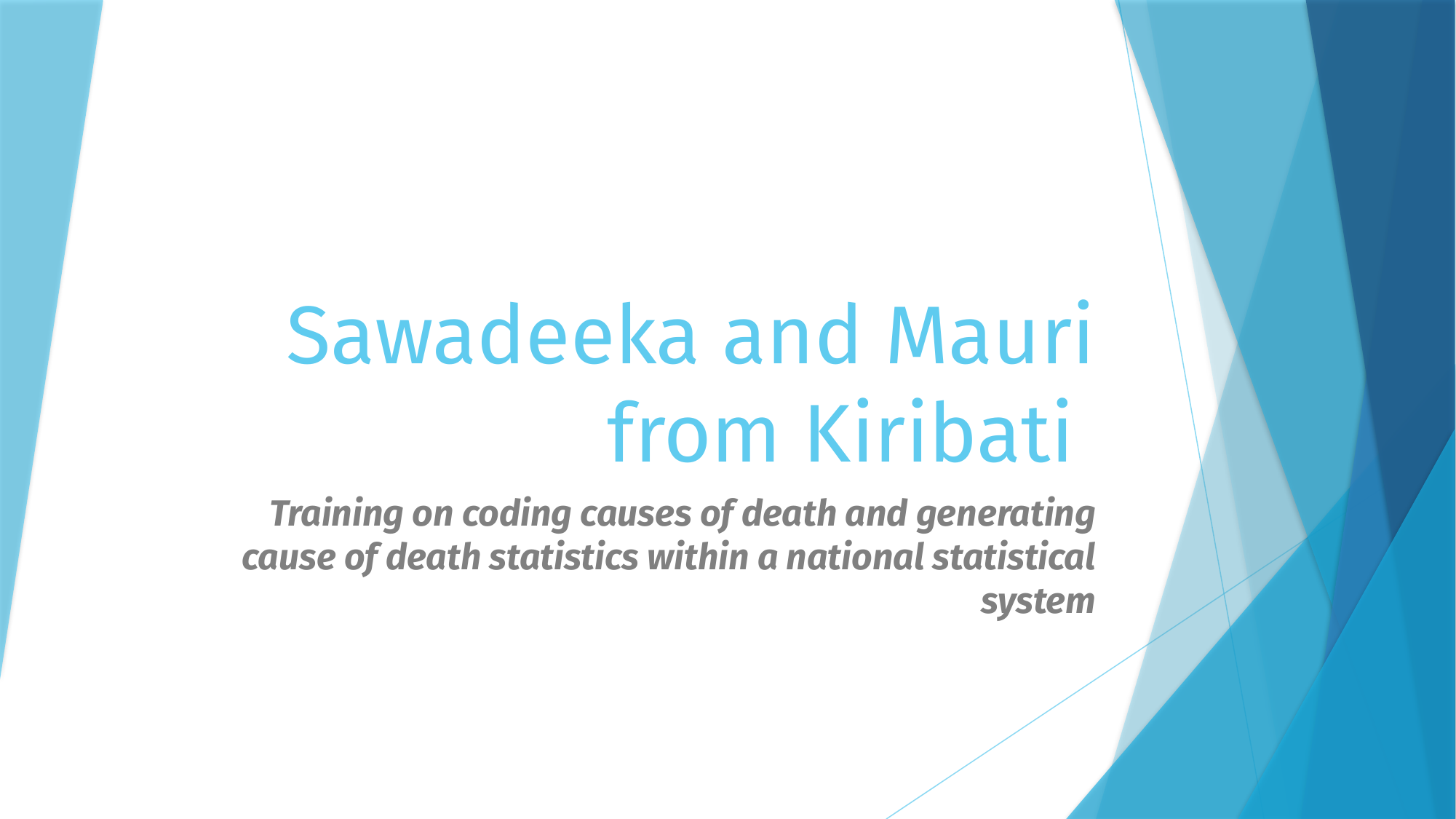

# Sawadeeka and Mauri from Kiribati
Training on coding causes of death and generating cause of death statistics within a national statistical system